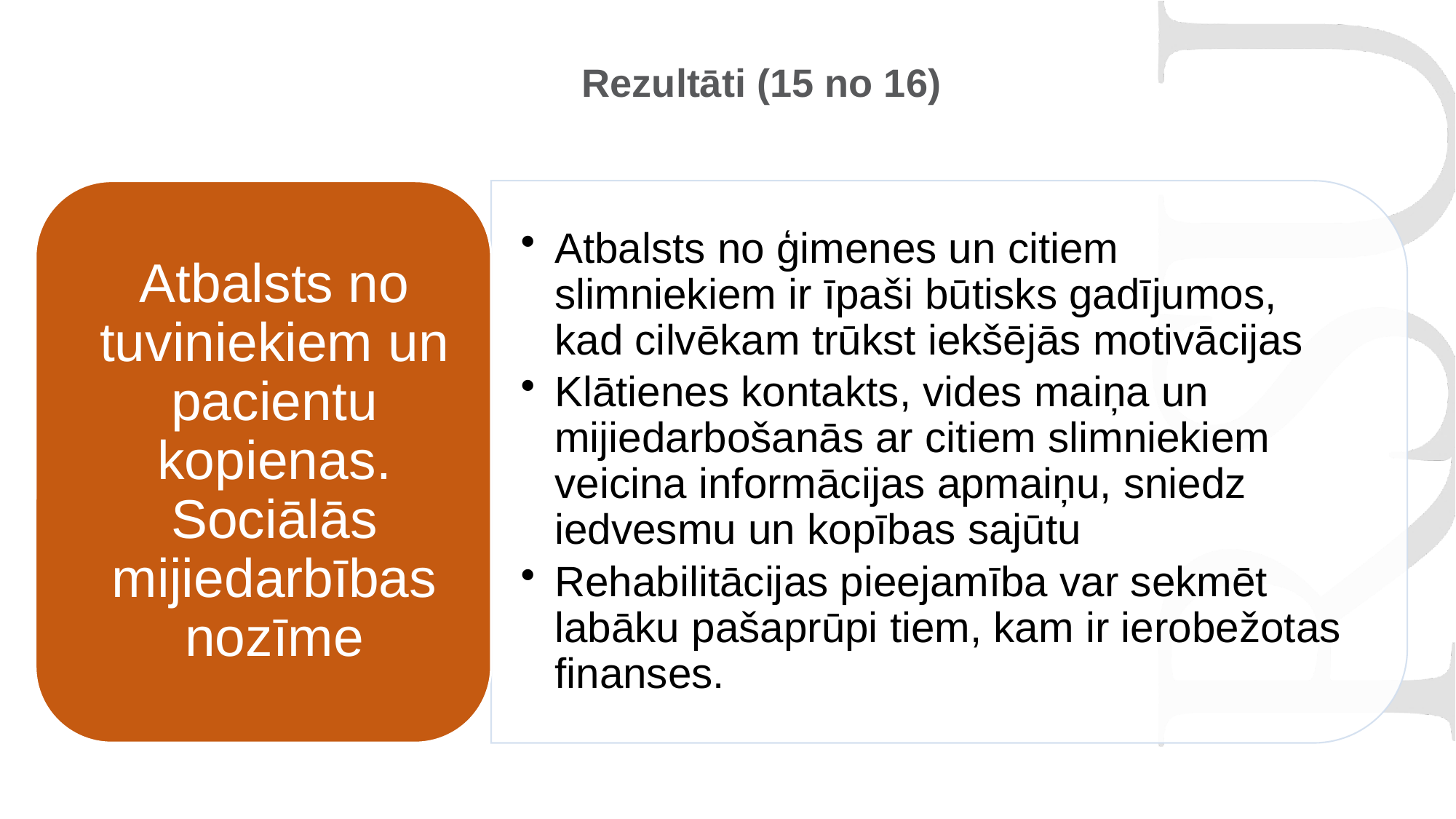

# Rezultāti (15 no 16)
Atbalsts no ģimenes un citiem slimniekiem ir īpaši būtisks gadījumos, kad cilvēkam trūkst iekšējās motivācijas
Klātienes kontakts, vides maiņa un mijiedarbošanās ar citiem slimniekiem veicina informācijas apmaiņu, sniedz iedvesmu un kopības sajūtu
Rehabilitācijas pieejamība var sekmēt labāku pašaprūpi tiem, kam ir ierobežotas finanses.
Atbalsts no tuviniekiem un pacientu kopienas. Sociālās mijiedarbības nozīme